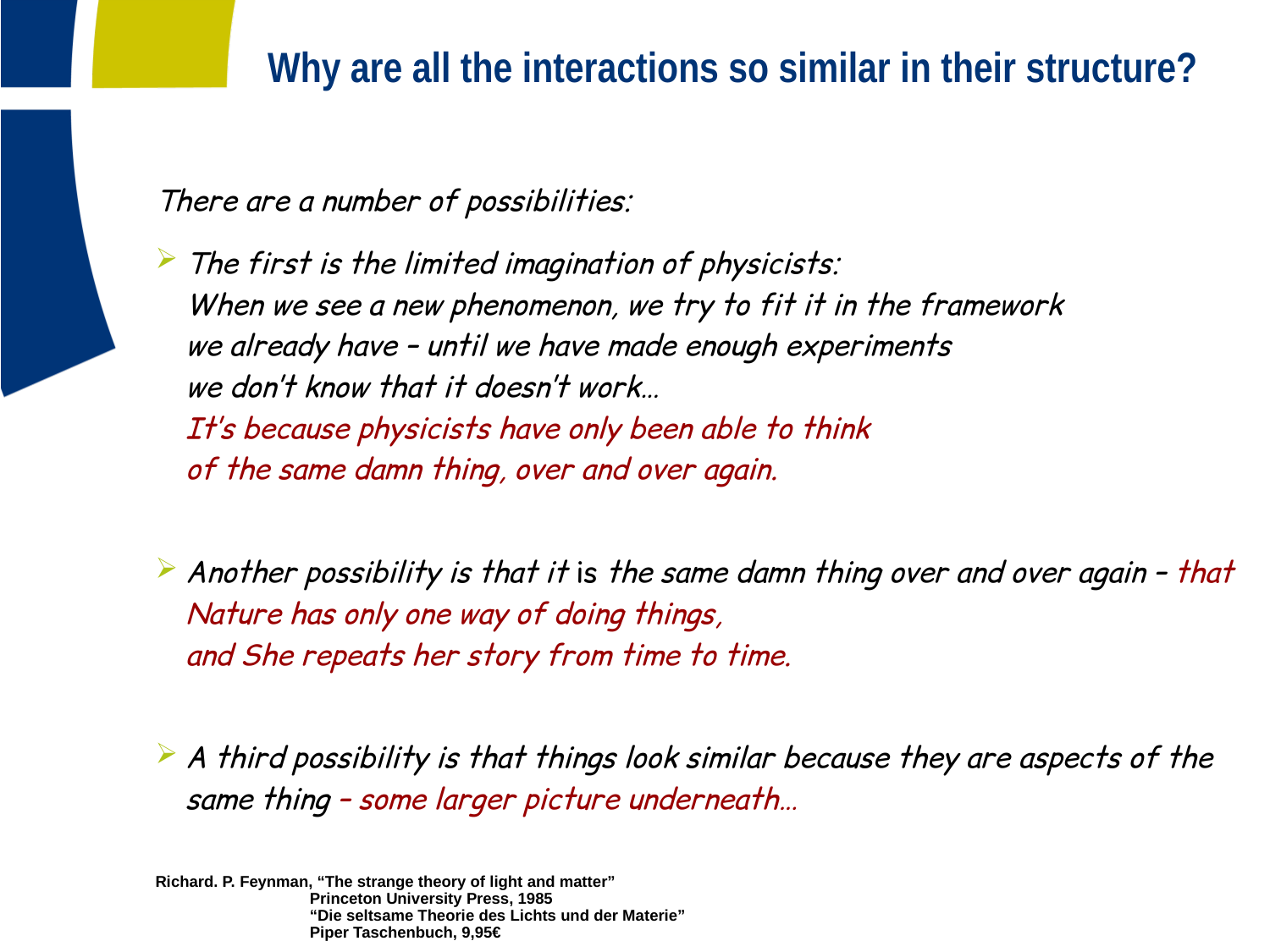

# Why are all the interactions so similar in their structure?
There are a number of possibilities:
The first is the limited imagination of physicists:
When we see a new phenomenon, we try to fit it in the framework
we already have – until we have made enough experiments
we don’t know that it doesn’t work…
It’s because physicists have only been able to think
of the same damn thing, over and over again.
Another possibility is that it is the same damn thing over and over again – that Nature has only one way of doing things,
and She repeats her story from time to time.
A third possibility is that things look similar because they are aspects of the same thing – some larger picture underneath…

Richard. P. Feynman, “The strange theory of light and matter”
                            Princeton University Press, 1985
                            “Die seltsame Theorie des Lichts und der Materie”
                            Piper Taschenbuch, 9,95€